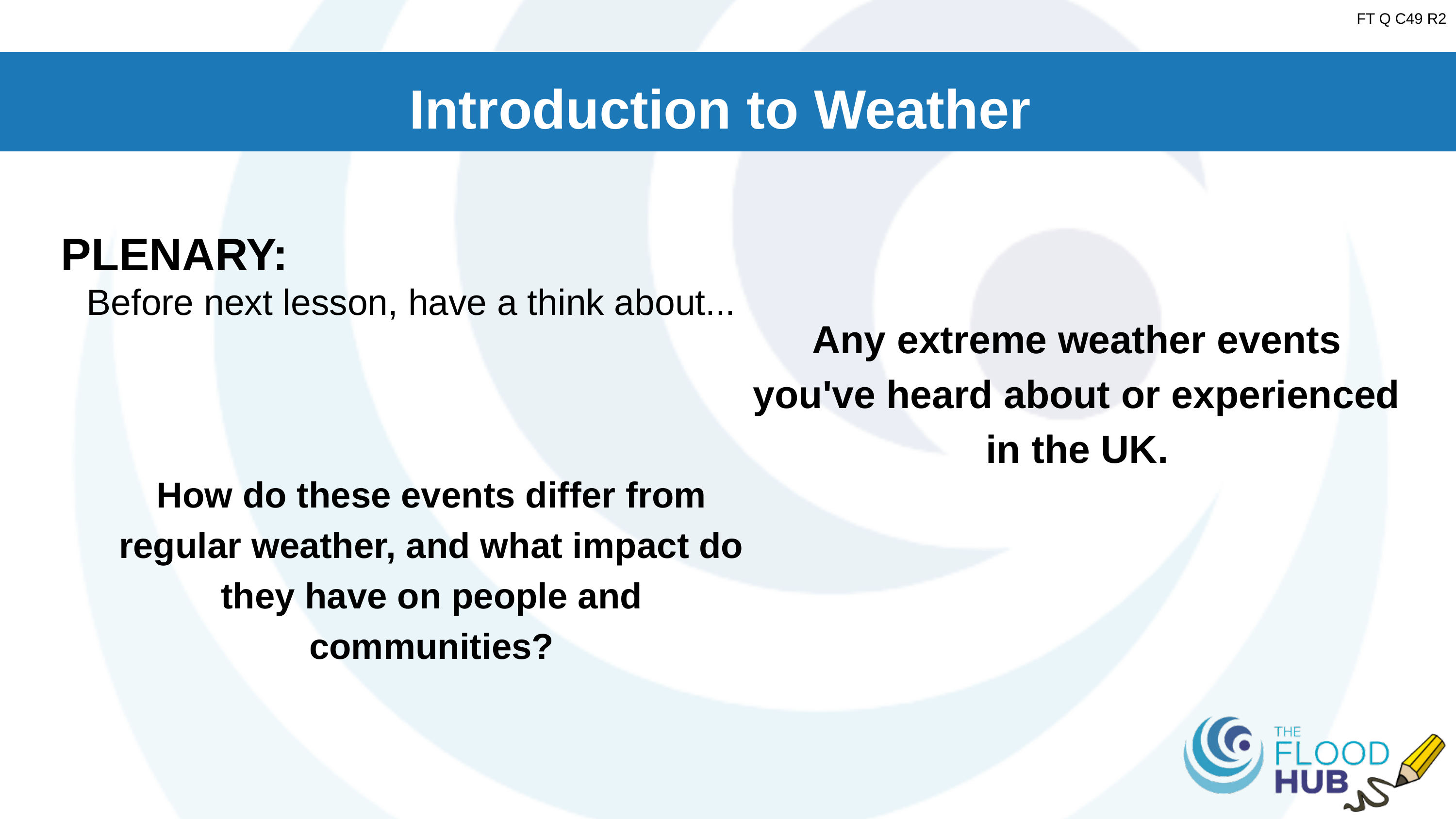

FT Q C49 R2

Introduction to Weather

PLENARY:
Before next lesson, have a think about...
Any extreme weather events you've heard about or experienced in the UK.

How do these events differ from regular weather, and what impact do they have on people and communities?